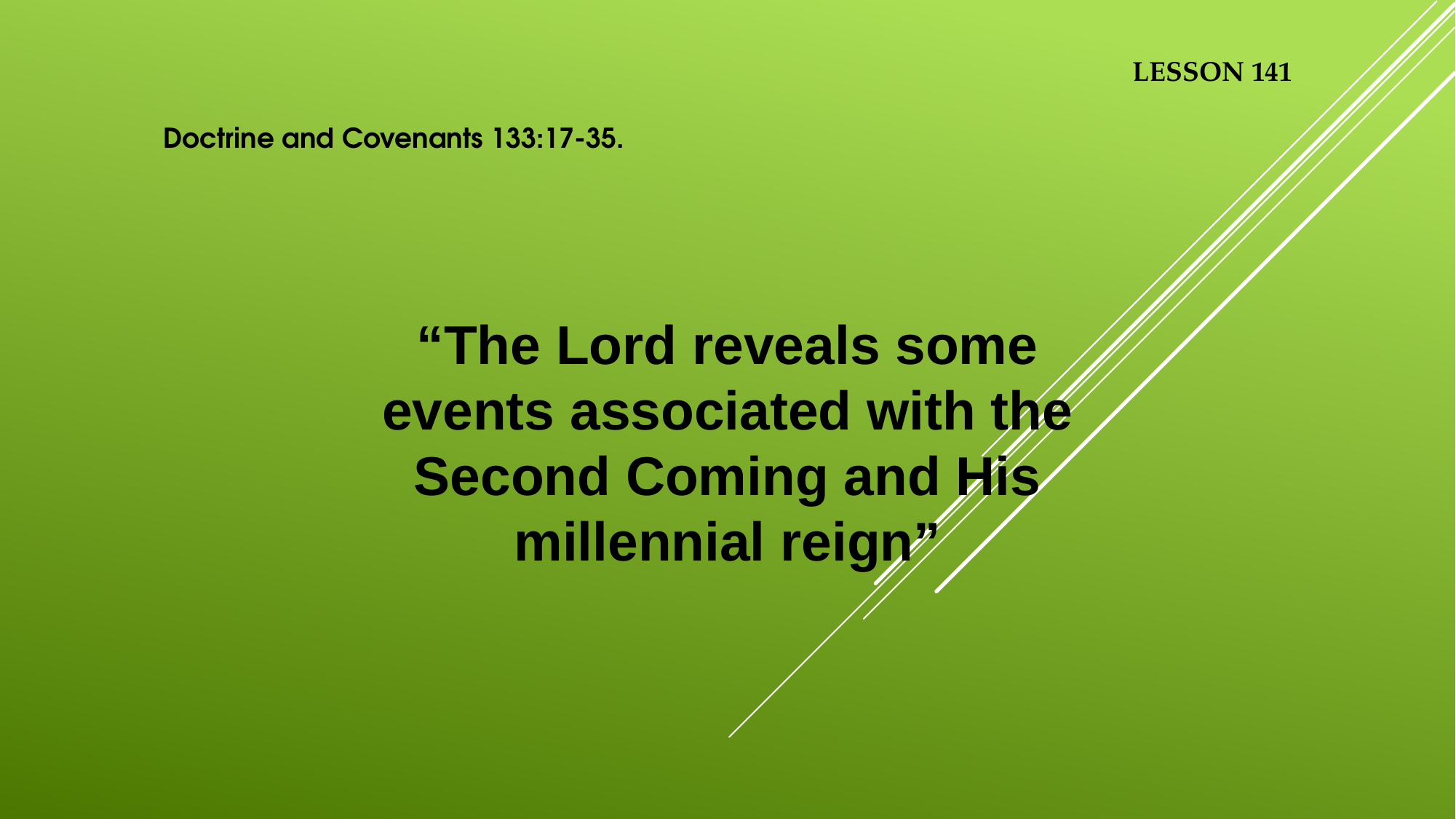

LESSON 141
Doctrine and Covenants 133:17-35.
“The Lord reveals some events associated with the Second Coming and His millennial reign”